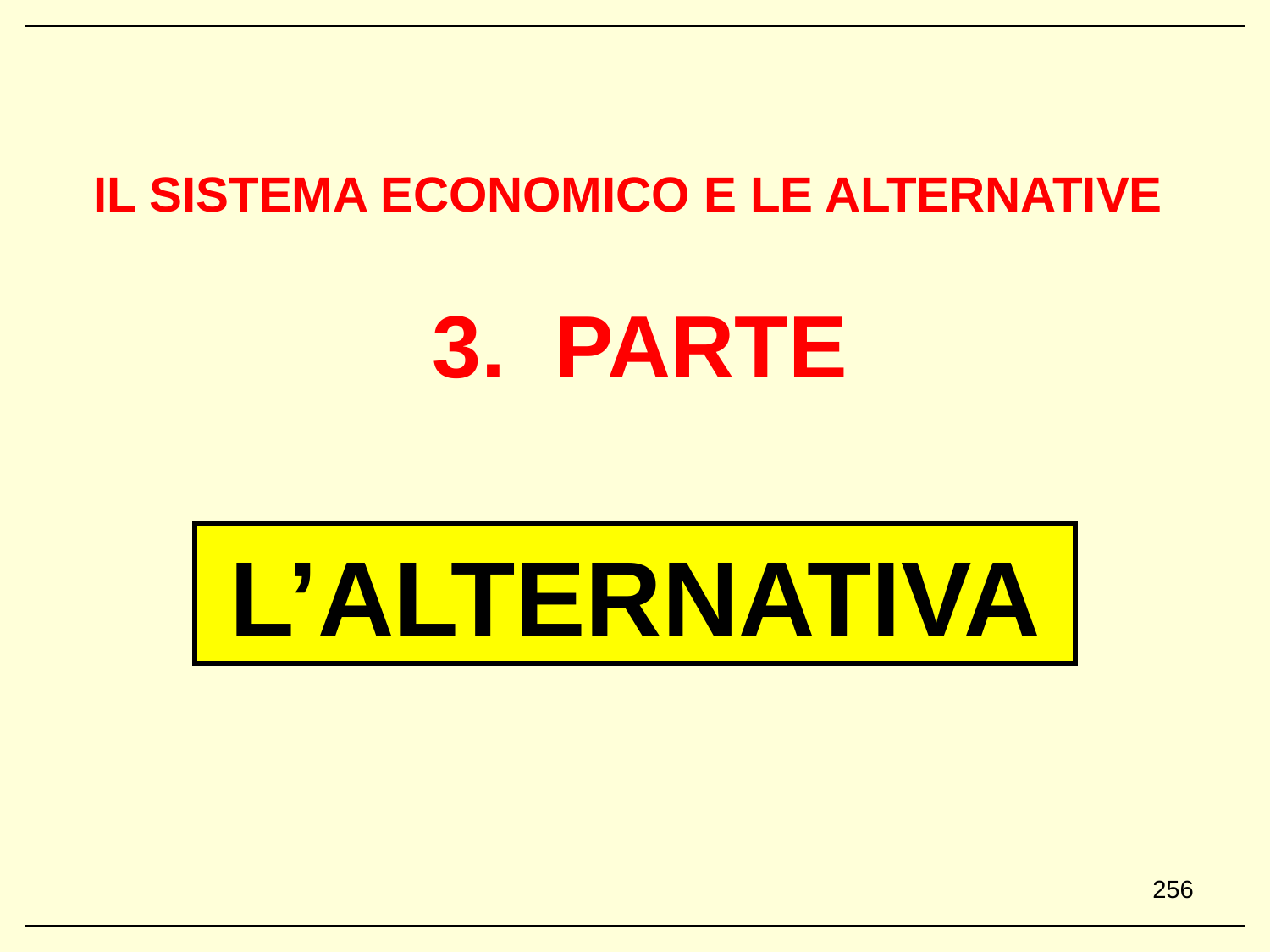

IL SISTEMA ECONOMICO E LE ALTERNATIVE

 3.  PARTE
L’ALTERNATIVA
256